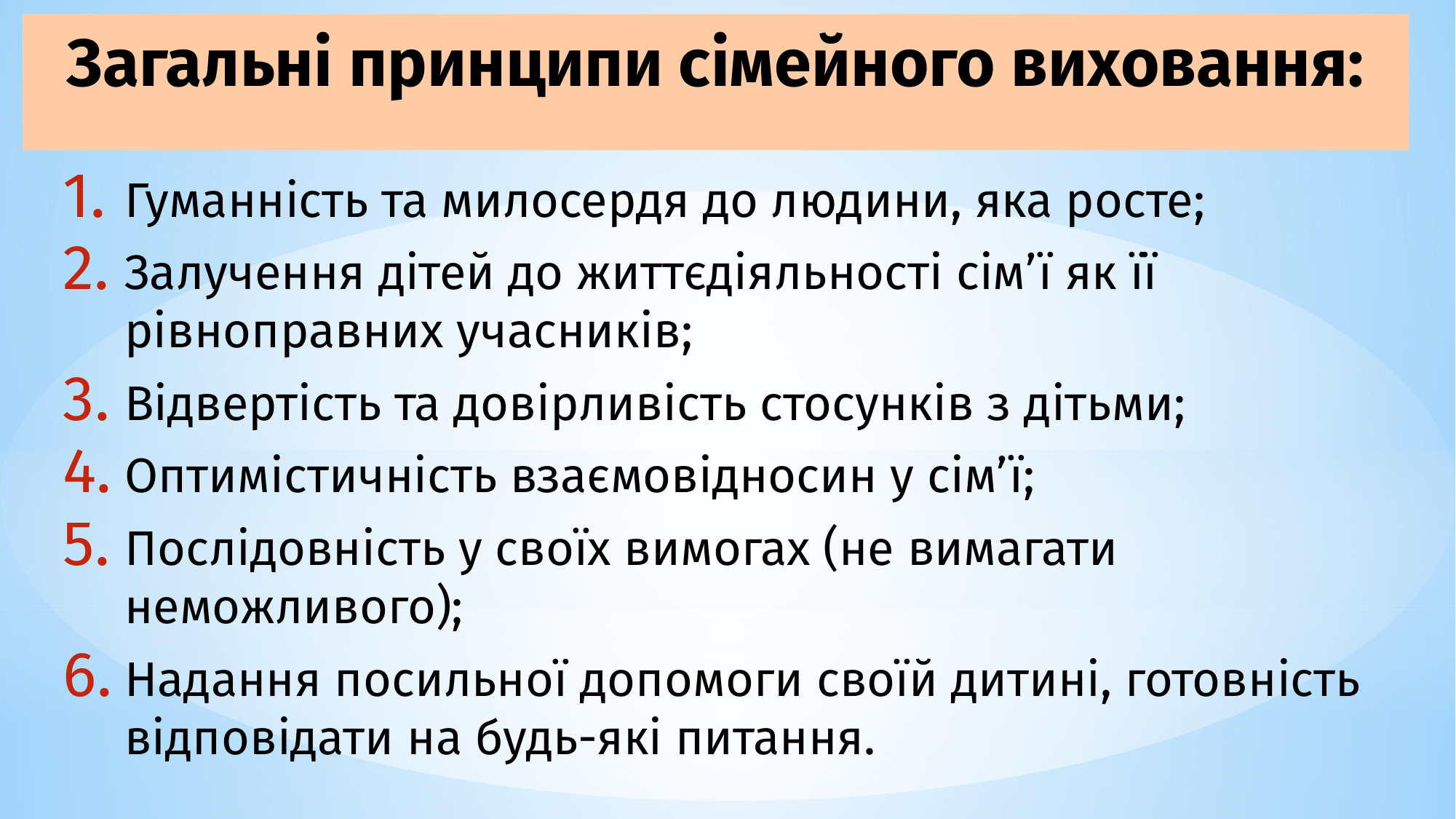

# Загальні принципи сімейного виховання:
Гуманність та милосердя до людини, яка росте;
Залучення дітей до життєдіяльності сім’ї як її рівноправних учасників;
Відвертість та довірливість стосунків з дітьми;
Оптимістичність взаємовідносин у сім’ї;
Послідовність у своїх вимогах (не вимагати неможливого);
Надання посильної допомоги своїй дитині, готовність відповідати на будь-які питання.